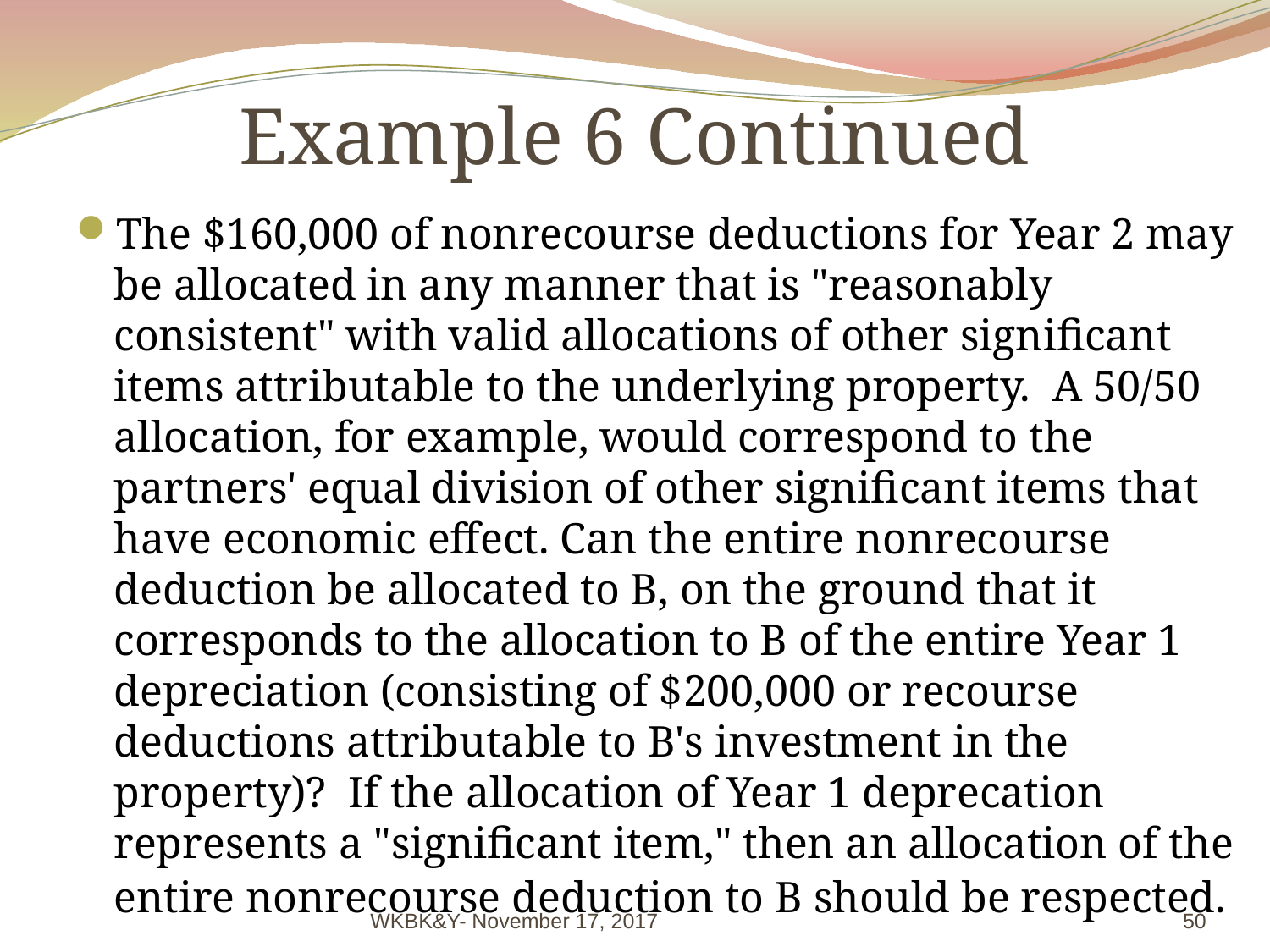

# Example 6 Continued
The $160,000 of nonrecourse deductions for Year 2 may be allocated in any manner that is "reasonably consistent" with valid allocations of other significant items attributable to the underlying property.  A 50/50 allocation, for example, would correspond to the partners' equal division of other significant items that have economic effect. Can the entire nonrecourse deduction be allocated to B, on the ground that it corresponds to the allocation to B of the entire Year 1 depreciation (consisting of $200,000 or recourse deductions attributable to B's investment in the property)?  If the allocation of Year 1 deprecation represents a "significant item," then an allocation of the entire nonrecourse deduction to B should be respected.
WKBK&Y- November 17, 2017
50